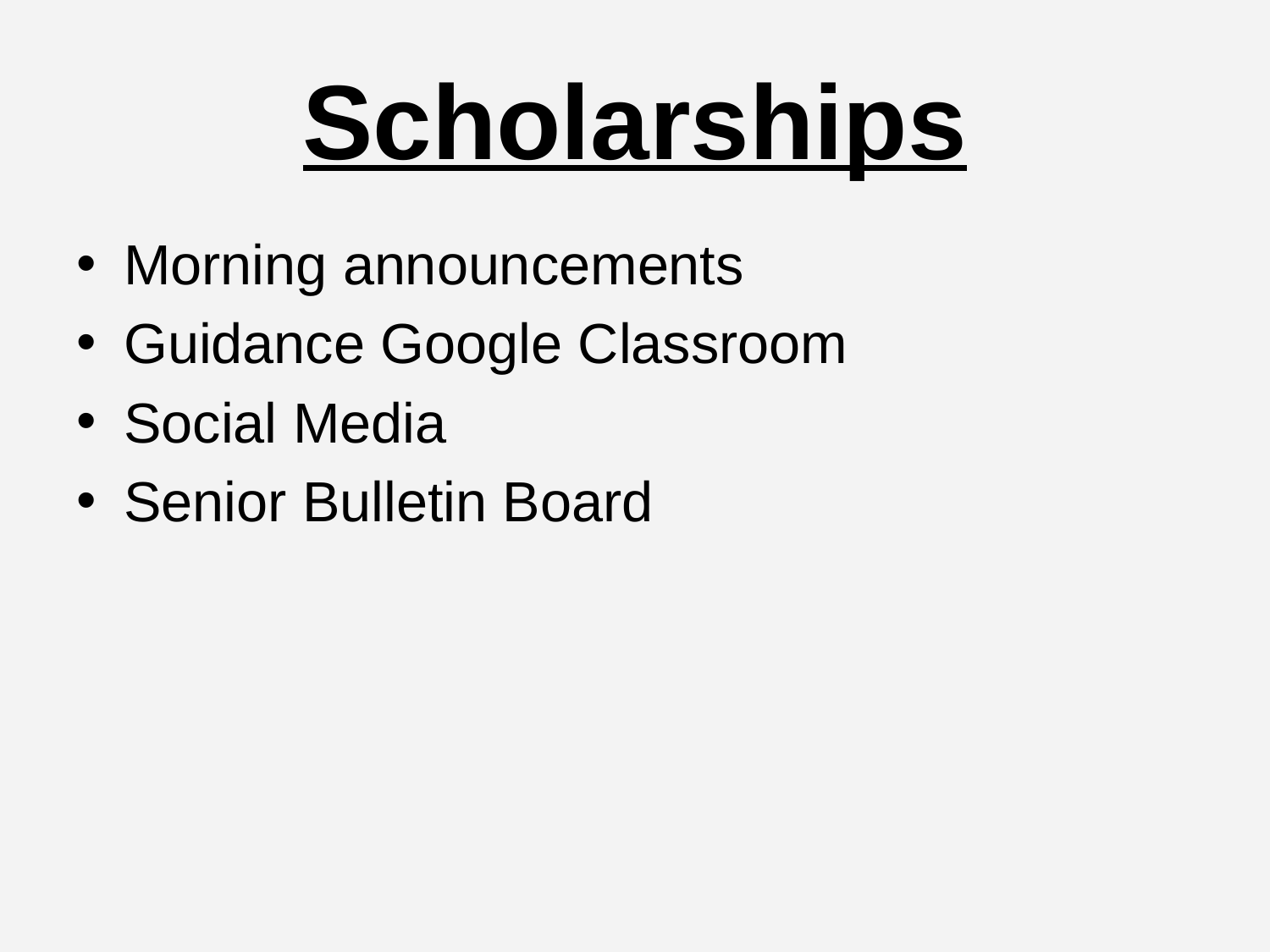

# Scholarships
Morning announcements
Guidance Google Classroom
Social Media
Senior Bulletin Board